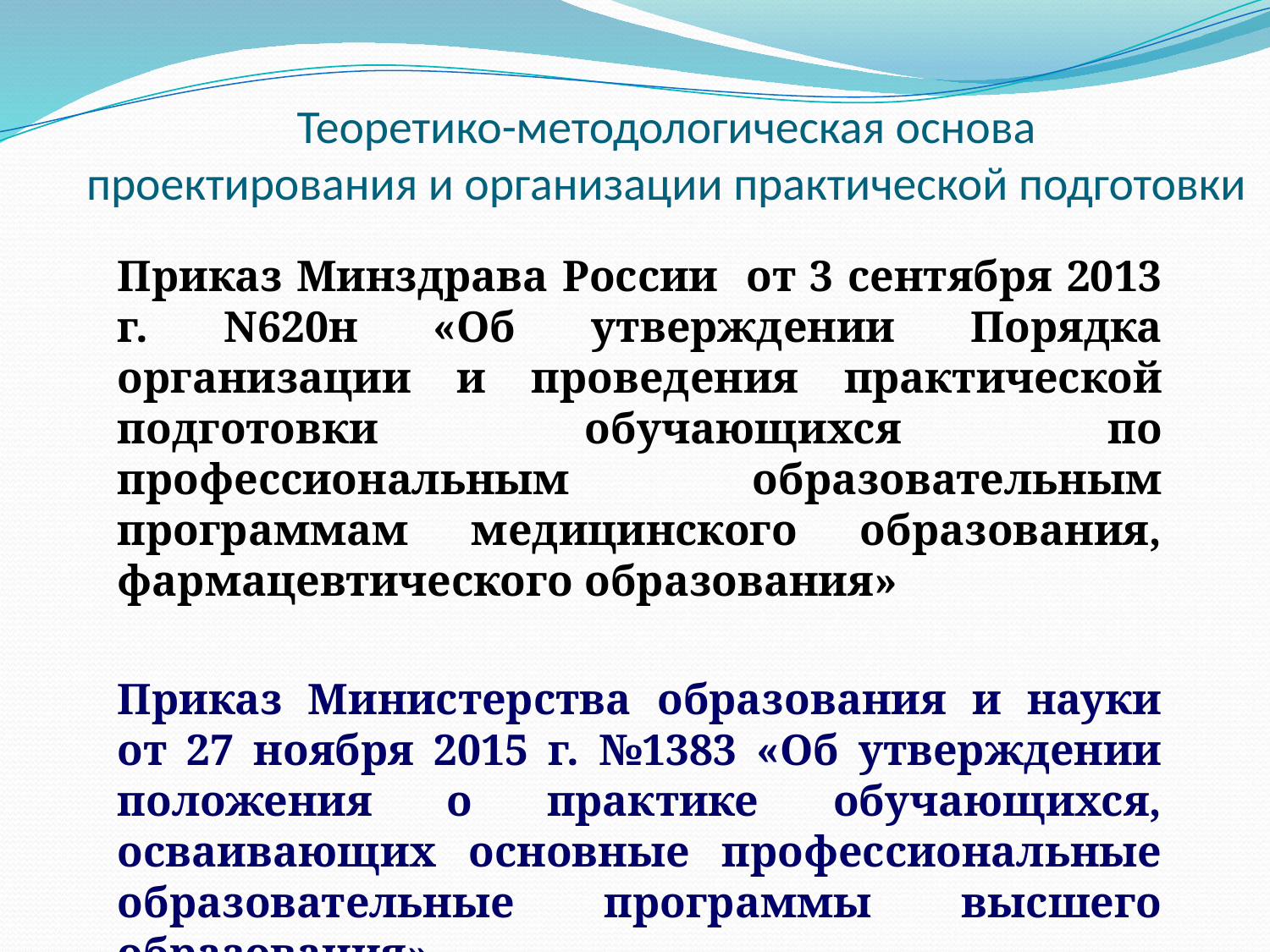

# Теоретико-методологическая основа проектирования и организации практической подготовки
Приказ Минздрава России  от 3 сентября 2013 г. N620н «Об утверждении Порядка организации и проведения практической подготовки обучающихся по профессиональным образовательным программам медицинского образования, фармацевтического образования»

Приказ Министерства образования и науки от 27 ноября 2015 г. №1383 «Об утверждении положения о практике обучающихся, осваивающих основные профессиональные образовательные программы высшего образования»